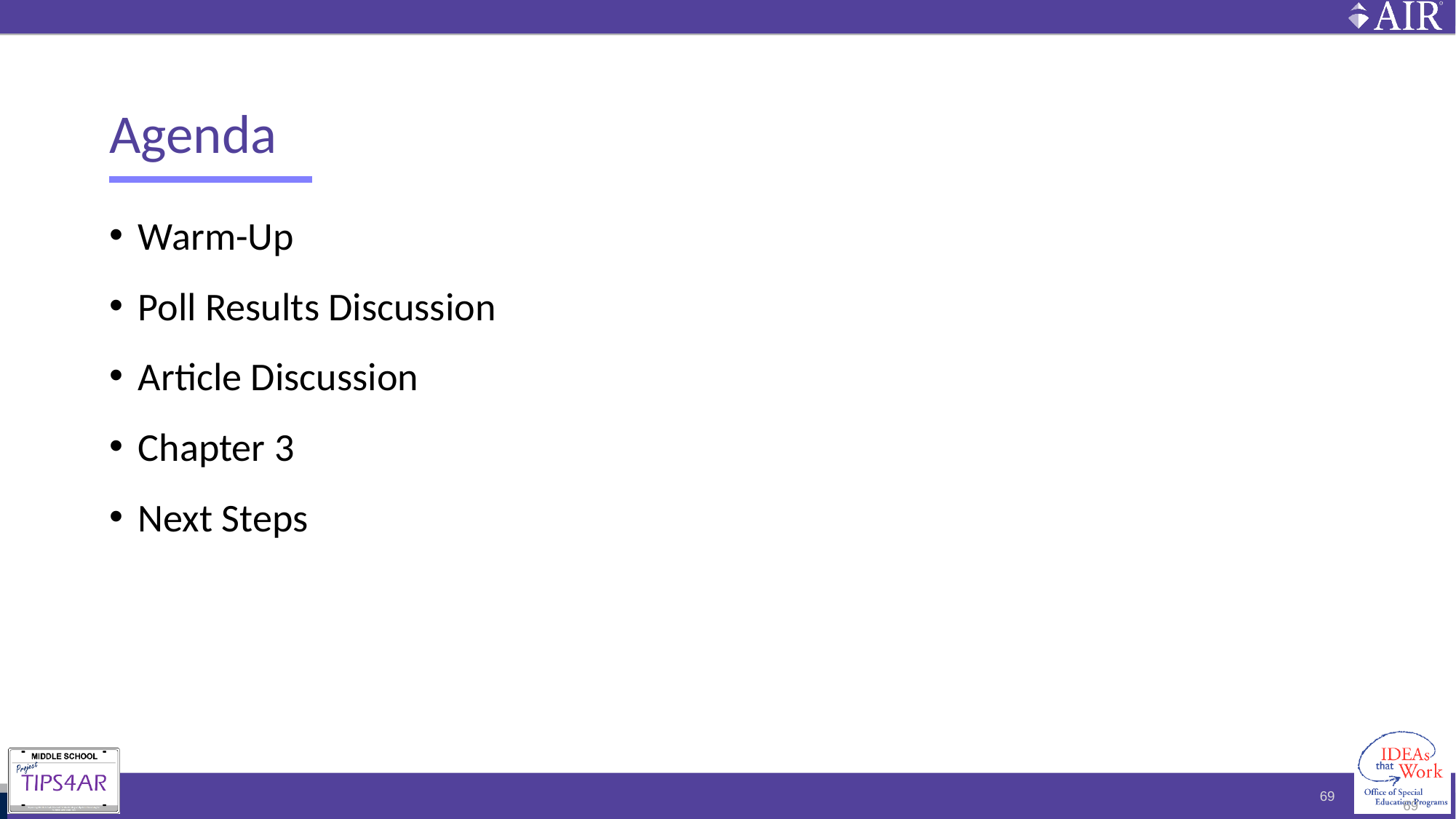

# Agenda
Warm-Up
Poll Results Discussion
Article Discussion
Chapter 3
Next Steps
69